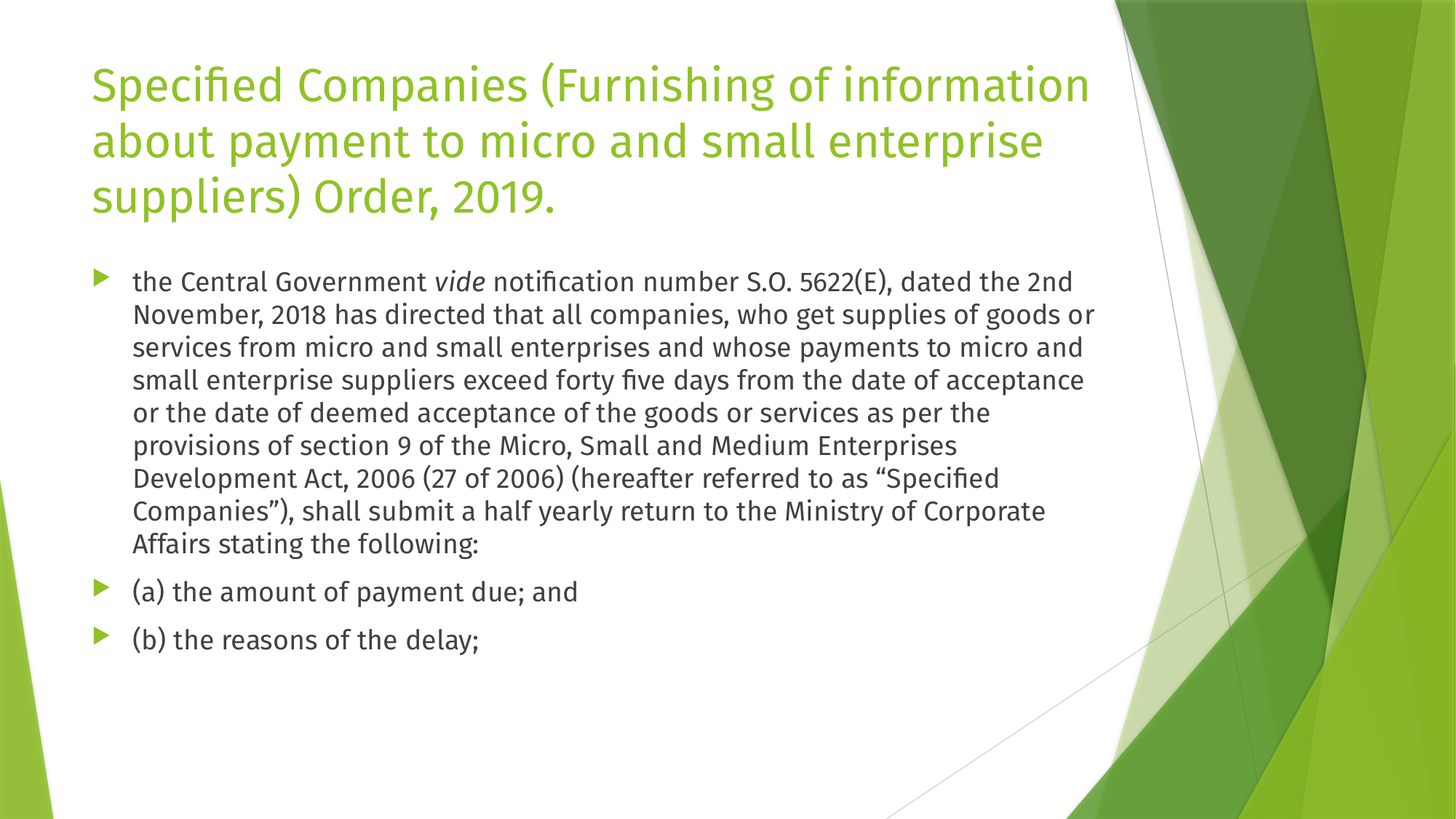

# Specified Companies (Furnishing of information about payment to micro and small enterprise suppliers) Order, 2019.
the Central Government vide notification number S.O. 5622(E), dated the 2nd November, 2018 has directed that all companies, who get supplies of goods or services from micro and small enterprises and whose payments to micro and small enterprise suppliers exceed forty five days from the date of acceptance or the date of deemed acceptance of the goods or services as per the provisions of section 9 of the Micro, Small and Medium Enterprises Development Act, 2006 (27 of 2006) (hereafter referred to as “Specified Companies”), shall submit a half yearly return to the Ministry of Corporate Affairs stating the following:
(a) the amount of payment due; and
(b) the reasons of the delay;